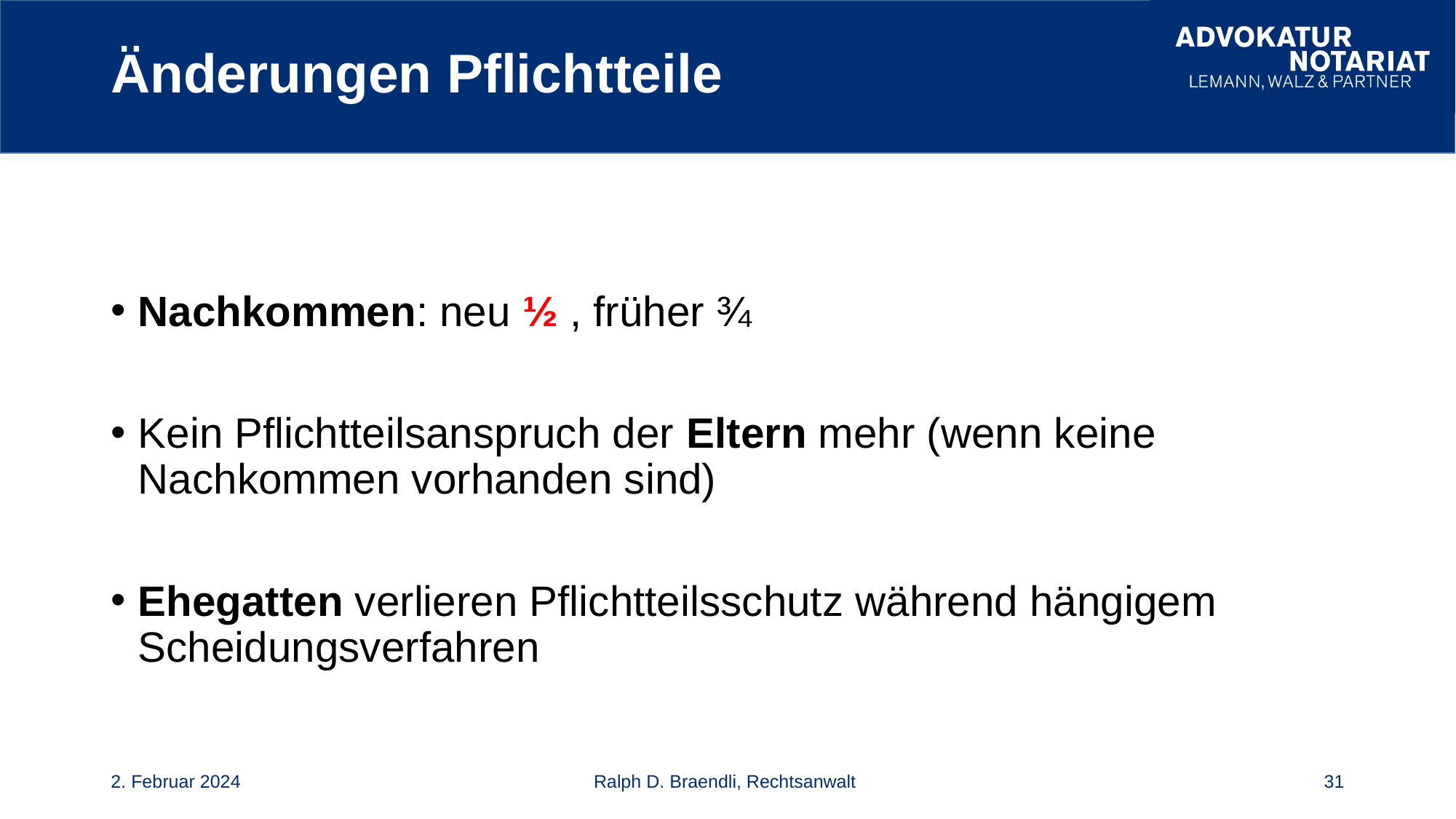

# Änderungen Pflichtteile

Nachkommen: neu ½ , früher ¾

Kein Pflichtteilsanspruch der Eltern mehr (wenn keine Nachkommen vorhanden sind)

Ehegatten verlieren Pflichtteilsschutz während hängigem Scheidungsverfahren

2. Februar 2024
Ralph D. Braendli, Rechtsanwalt
31